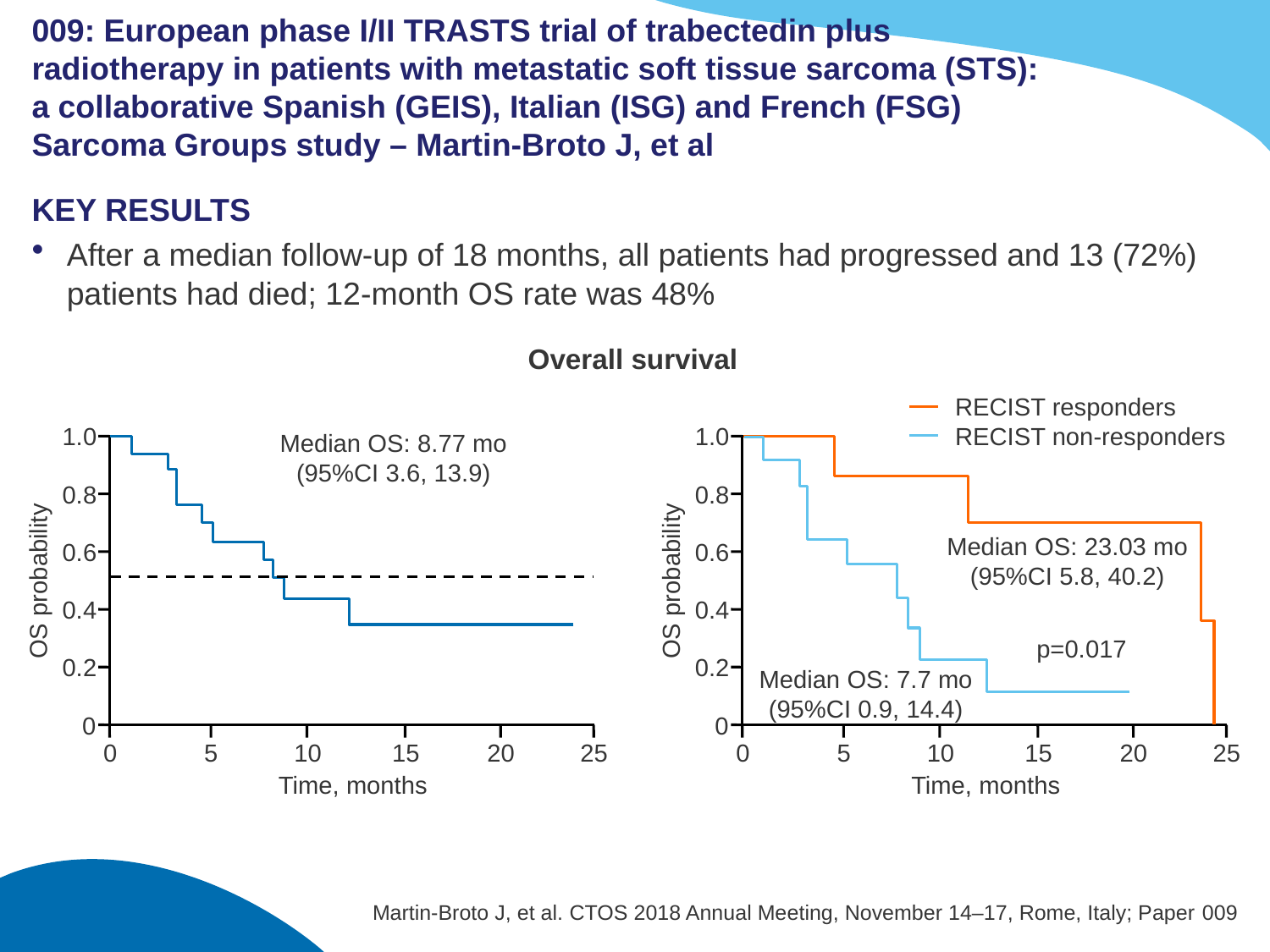

# 009: European phase I/II TRASTS trial of trabectedin plus radiotherapy in patients with metastatic soft tissue sarcoma (STS): a collaborative Spanish (GEIS), Italian (ISG) and French (FSG) Sarcoma Groups study – Martin-Broto J, et al
KEY RESULTS
After a median follow-up of 18 months, all patients had progressed and 13 (72%) patients had died; 12-month OS rate was 48%
Overall survival
RECIST responders
RECIST non-responders
1.0

0.8
0.6
OS probability
0.4
0.2
0
0
5
10
15
20
25
Time, months
Median OS: 8.77 mo
(95%CI 3.6, 13.9)
1.0

0.8
0.6
OS probability
0.4
0.2
0
0
5
10
15
20
25
Time, months
Median OS: 23.03 mo
(95%CI 5.8, 40.2)
p=0.017
Median OS: 7.7 mo
(95%CI 0.9, 14.4)

Martin-Broto J, et al. CTOS 2018 Annual Meeting, November 14–17, Rome, Italy; Paper 009